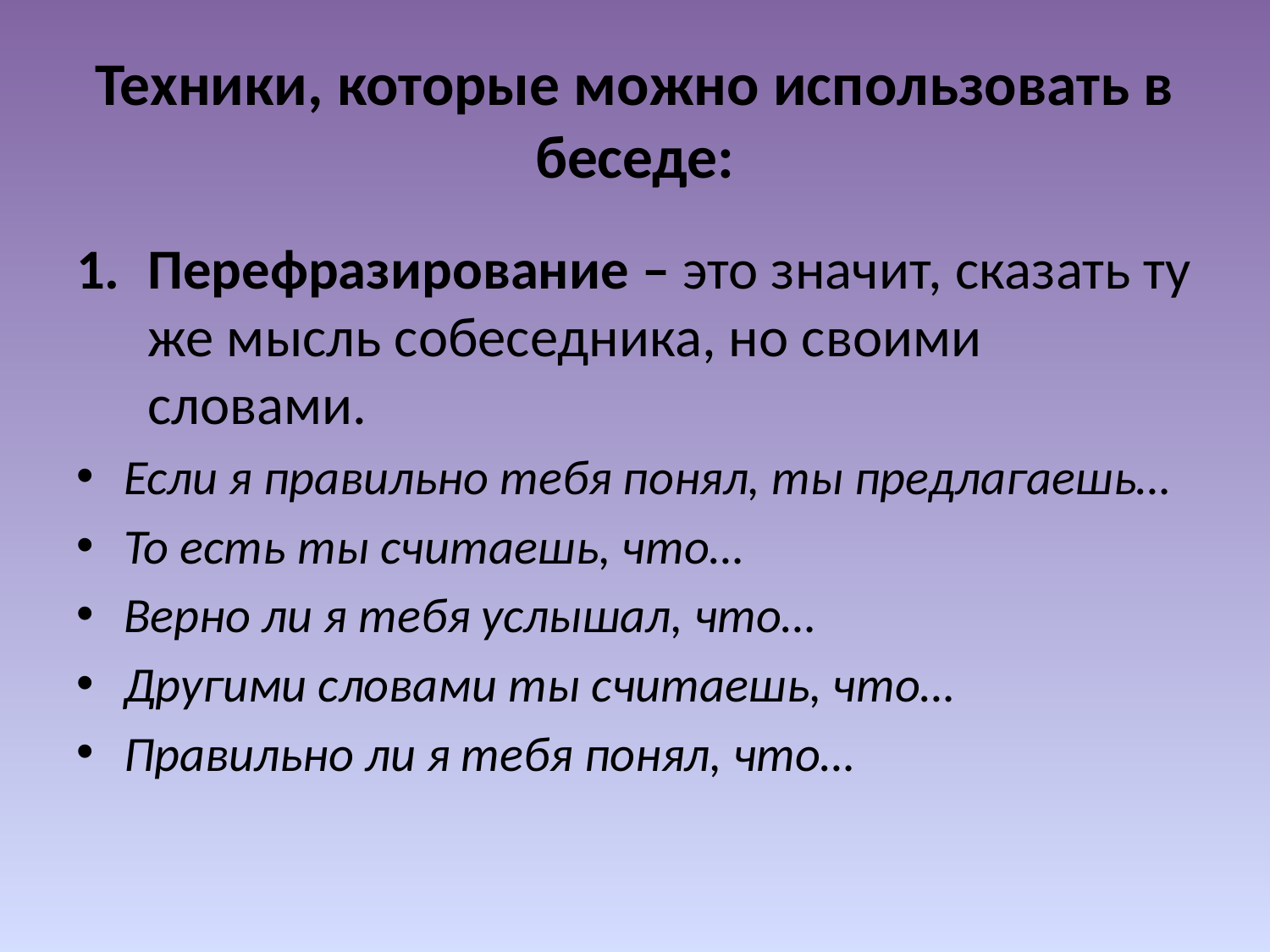

# Техники, которые можно использовать в беседе:
Перефразирование – это значит, сказать ту же мысль собеседника, но своими словами.
Если я правильно тебя понял, ты предлагаешь…
То есть ты считаешь, что…
Верно ли я тебя услышал, что…
Другими словами ты считаешь, что…
Правильно ли я тебя понял, что…